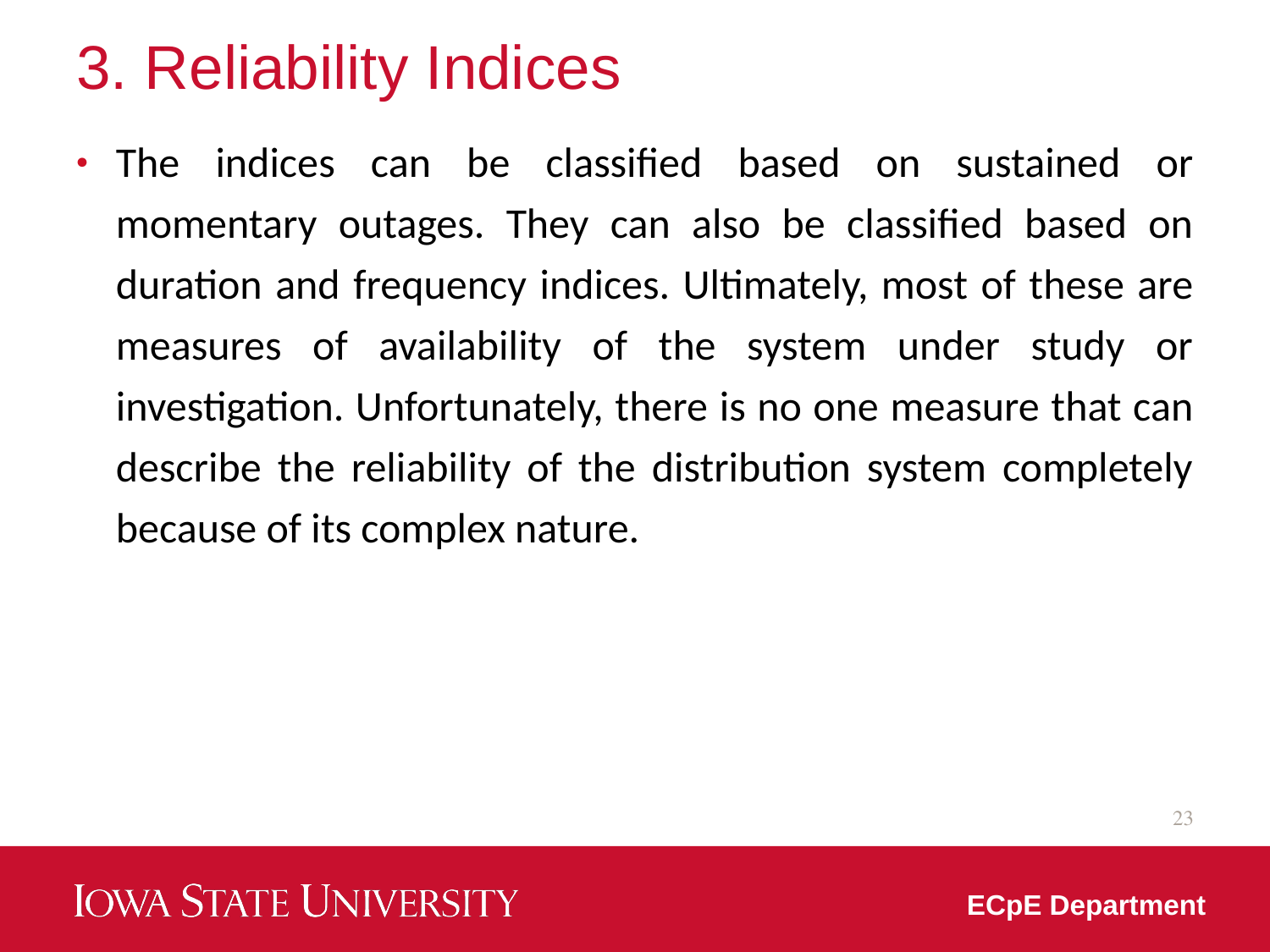

# 3. Reliability Indices
The indices can be classified based on sustained or momentary outages. They can also be classified based on duration and frequency indices. Ultimately, most of these are measures of availability of the system under study or investigation. Unfortunately, there is no one measure that can describe the reliability of the distribution system completely because of its complex nature.
23
ECpE Department